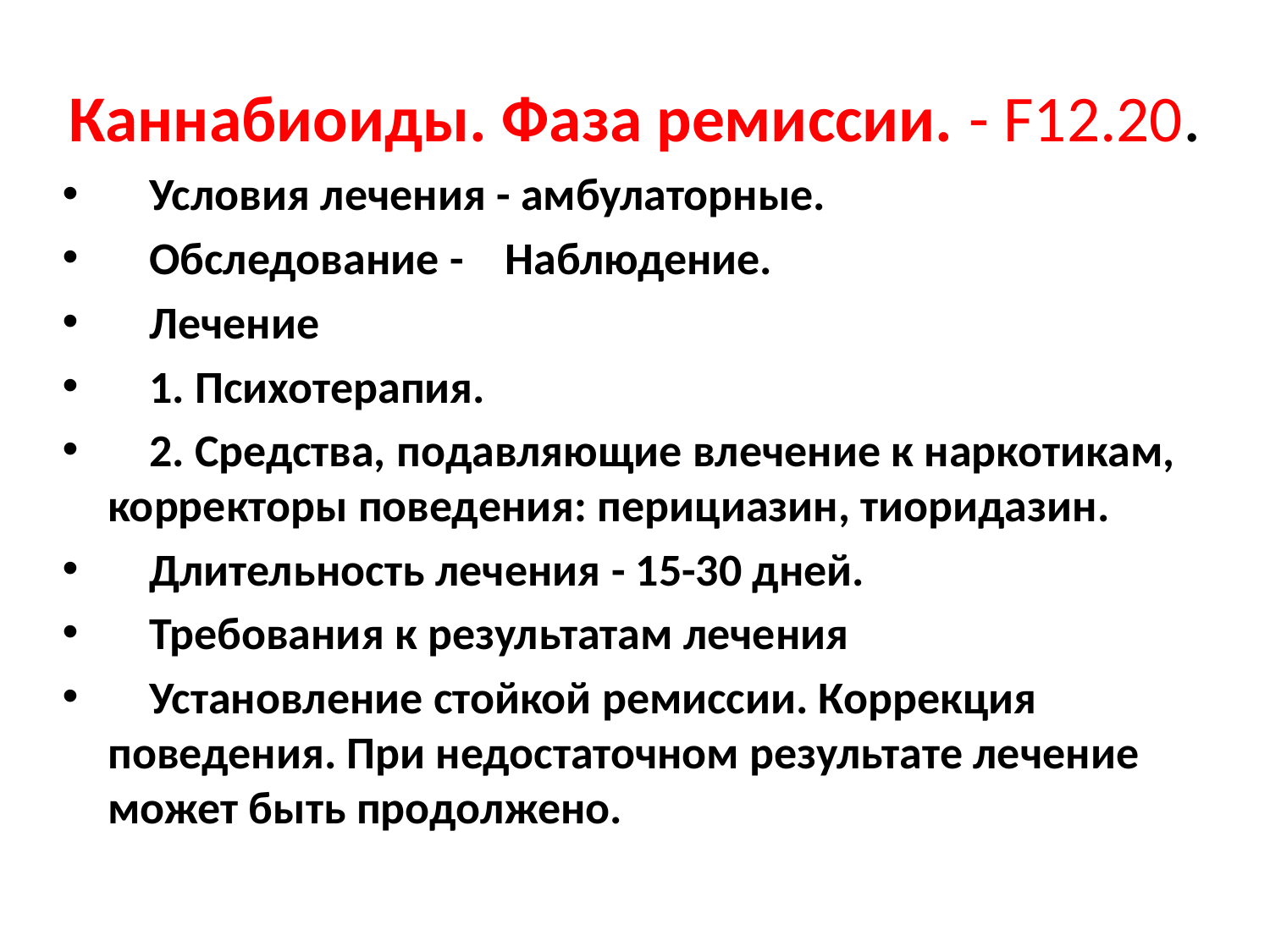

# Каннабиоиды. Фаза ремиссии. - F12.20.
    Условия лечения - амбулаторные.
    Обследование -    Наблюдение.
    Лечение
    1. Психотерапия.
    2. Средства, подавляющие влечение к наркотикам, корректоры поведения: перициазин, тиоридазин.
    Длительность лечения - 15-30 дней.
    Требования к результатам лечения
    Установление стойкой ремиссии. Коррекция поведения. При недостаточном результате лечение может быть продолжено.